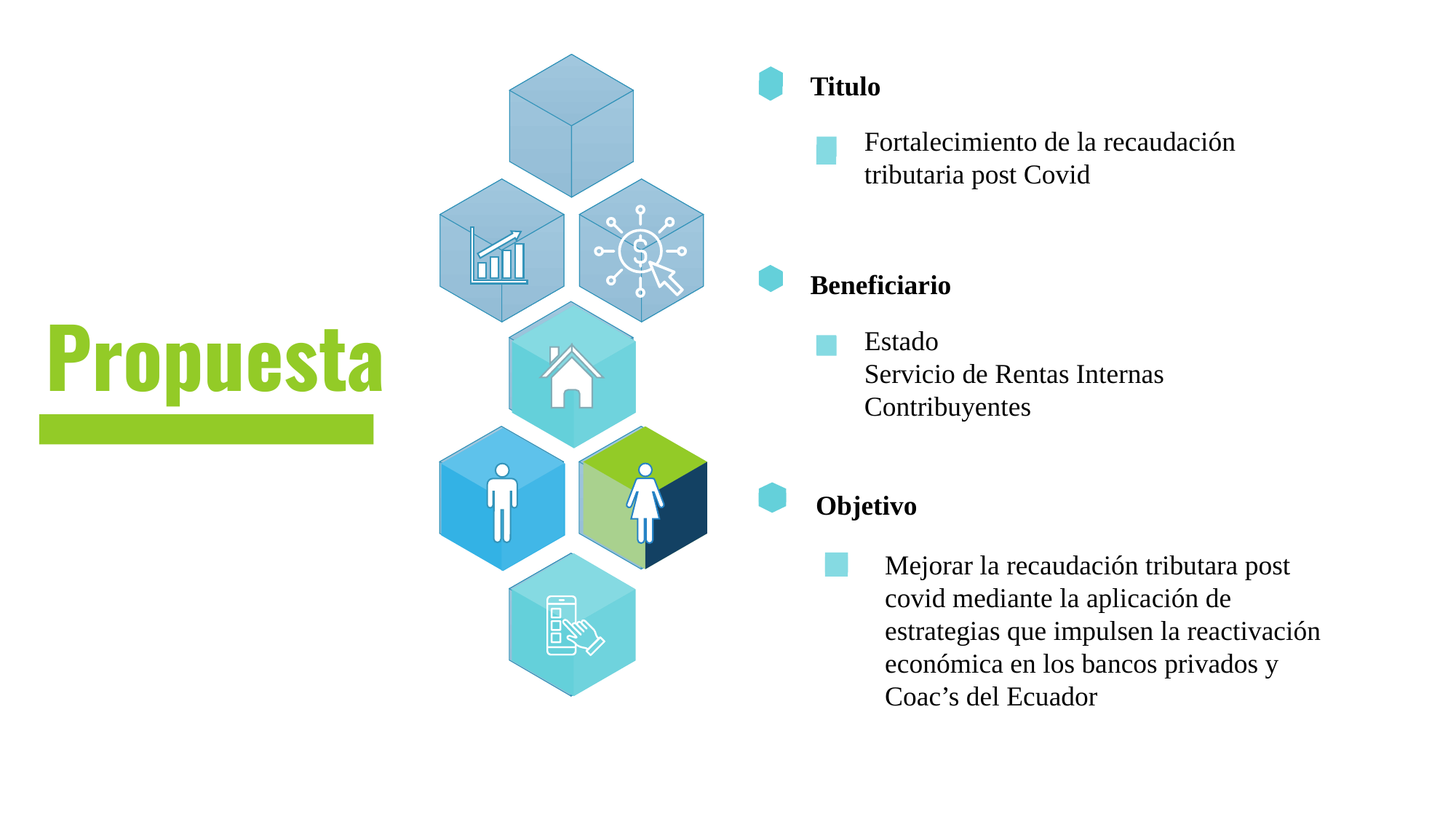

Titulo

Fortalecimiento de la recaudación tributaria post Covid

Beneficiario

Estado
Servicio de Rentas Internas
Contribuyentes

Propuesta

Objetivo

Mejorar la recaudación tributara post covid mediante la aplicación de estrategias que impulsen la reactivación económica en los bancos privados y Coac’s del Ecuador